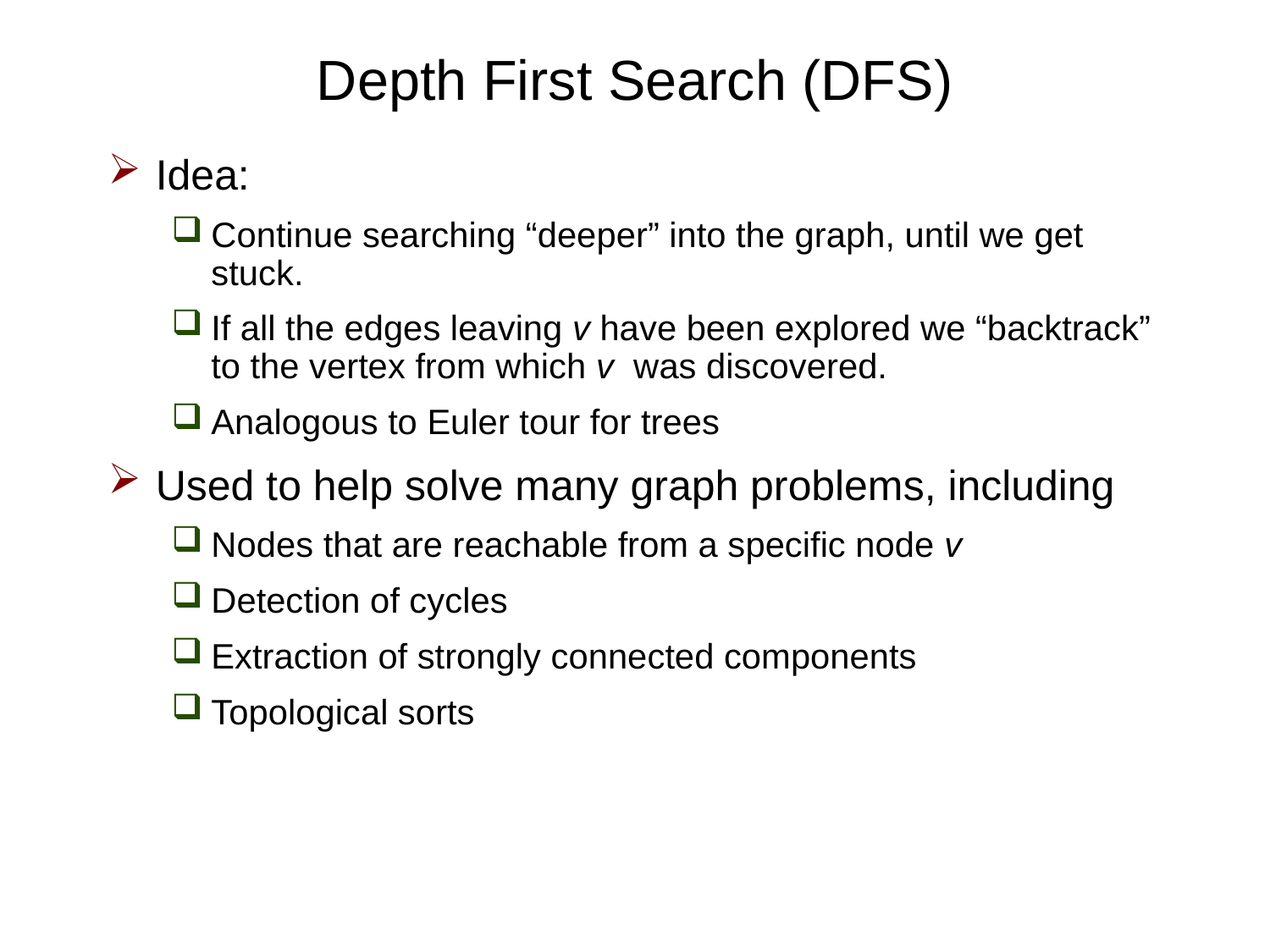

# Depth First Search (DFS)
Idea:
Continue searching “deeper” into the graph, until we get stuck.
If all the edges leaving v have been explored we “backtrack” to the vertex from which v  was discovered.
Analogous to Euler tour for trees
Used to help solve many graph problems, including
Nodes that are reachable from a specific node v
Detection of cycles
Extraction of strongly connected components
Topological sorts